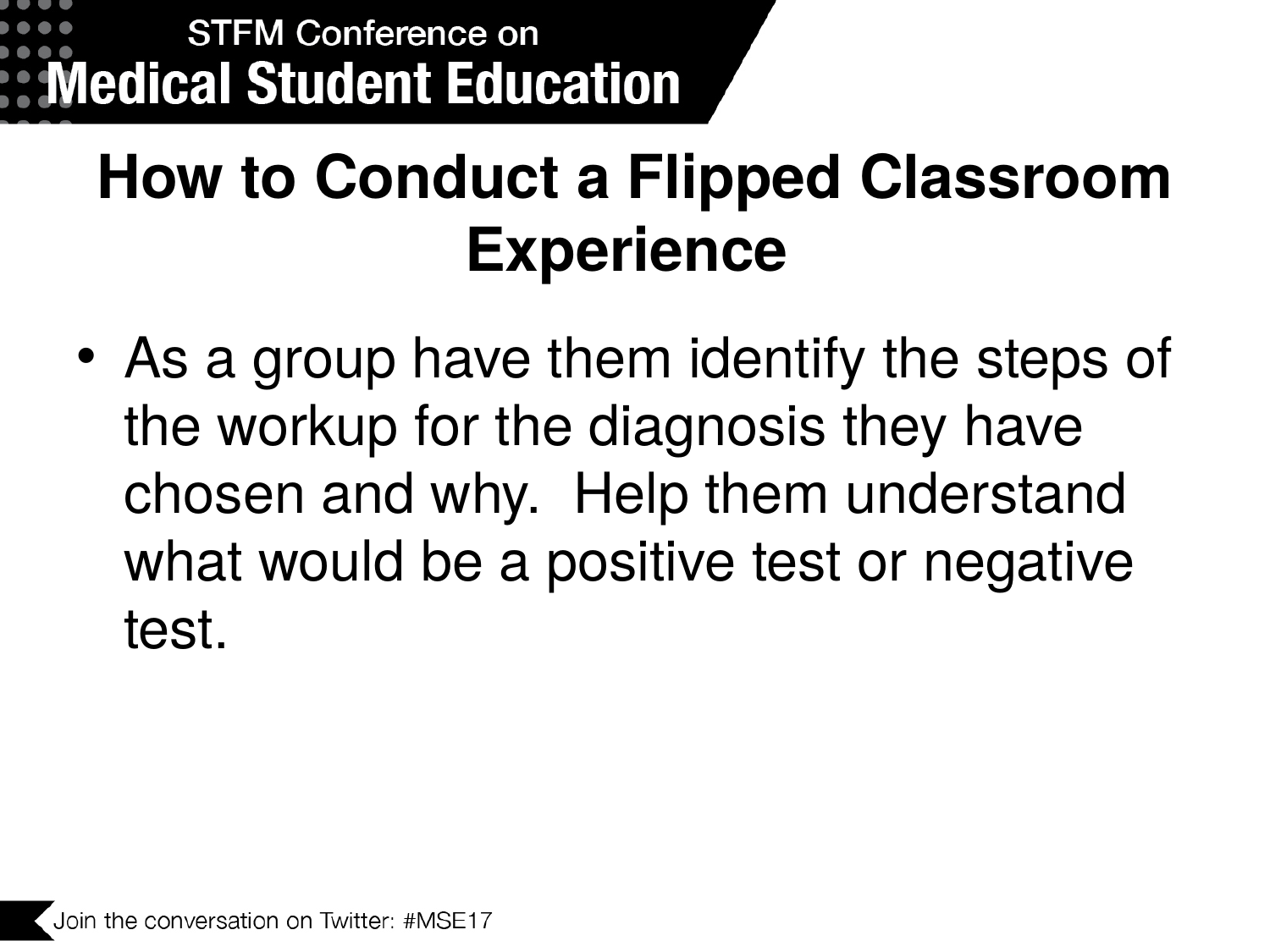

# How to Conduct a Flipped Classroom Experience
As a group have them identify the steps of the workup for the diagnosis they have chosen and why.  Help them understand what would be a positive test or negative test.